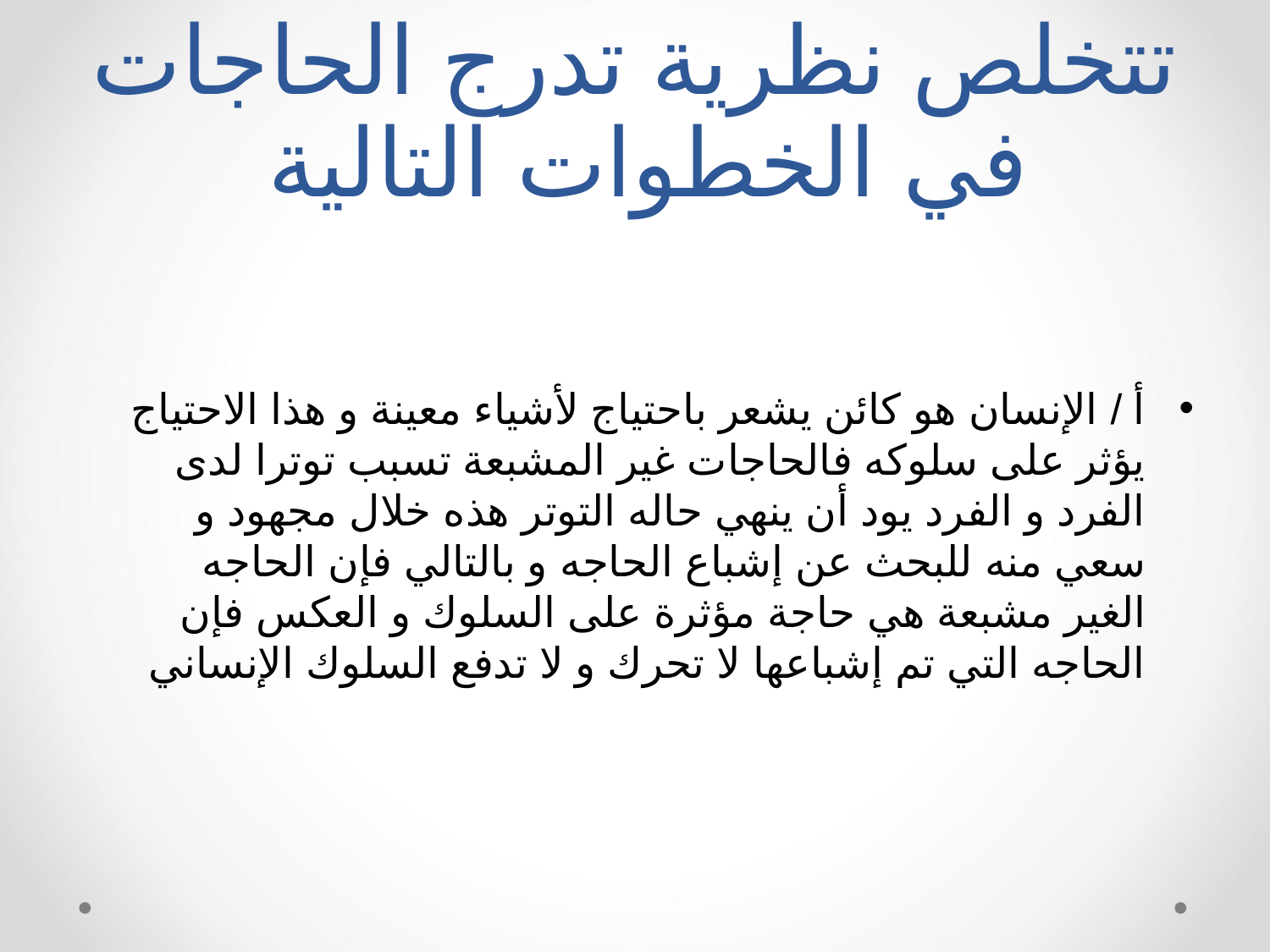

# تتخلص نظرية تدرج الحاجات في الخطوات التالية
أ / الإنسان هو كائن يشعر باحتياج لأشياء معينة و هذا الاحتياج يؤثر على سلوكه فالحاجات غير المشبعة تسبب توترا لدى الفرد و الفرد يود أن ينهي حاله التوتر هذه خلال مجهود و سعي منه للبحث عن إشباع الحاجه و بالتالي فإن الحاجه الغير مشبعة هي حاجة مؤثرة على السلوك و العكس فإن الحاجه التي تم إشباعها لا تحرك و لا تدفع السلوك الإنساني